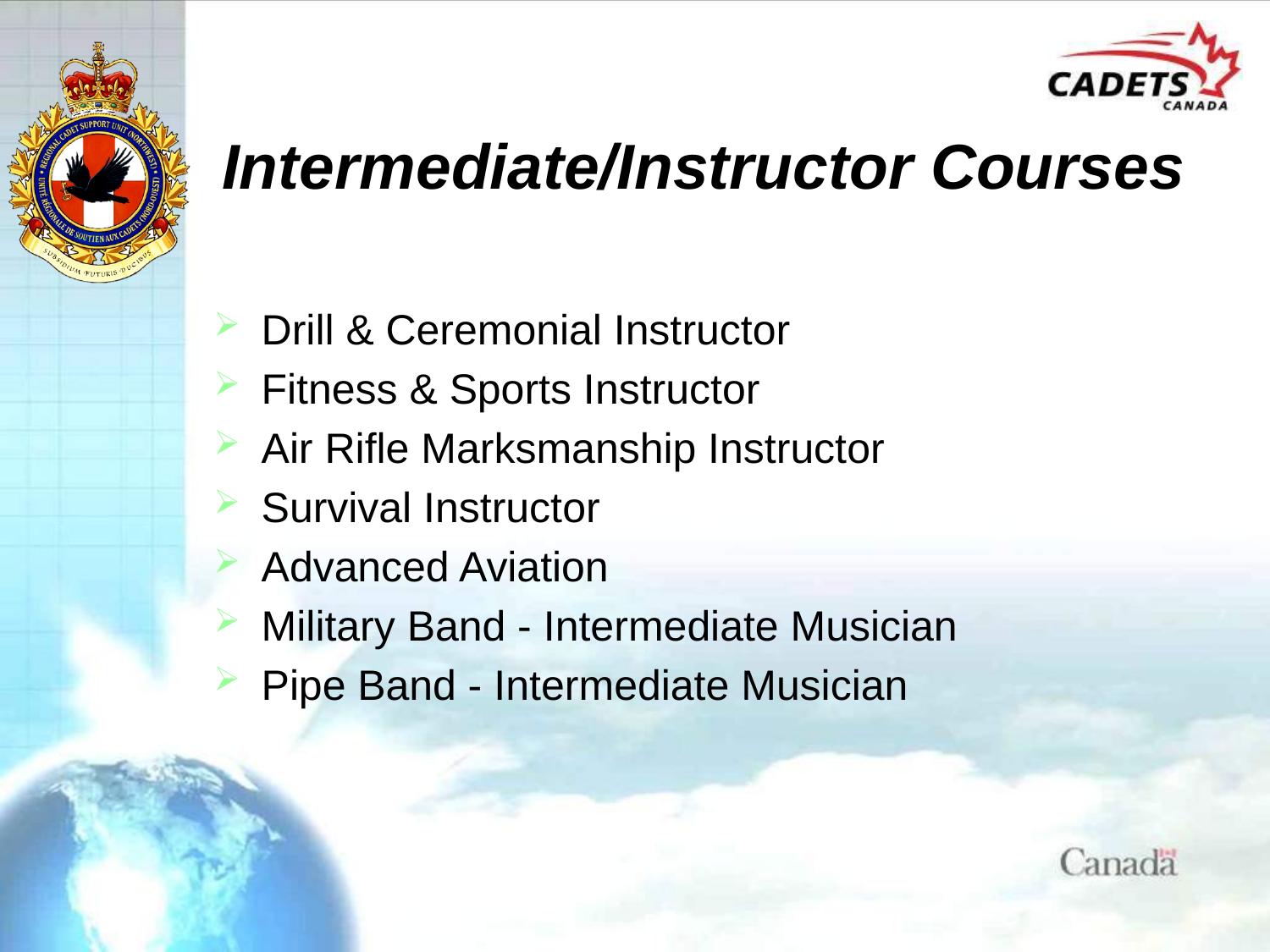

# Intermediate/Instructor Courses
Drill & Ceremonial Instructor
Fitness & Sports Instructor
Air Rifle Marksmanship Instructor
Survival Instructor
Advanced Aviation
Military Band - Intermediate Musician
Pipe Band - Intermediate Musician